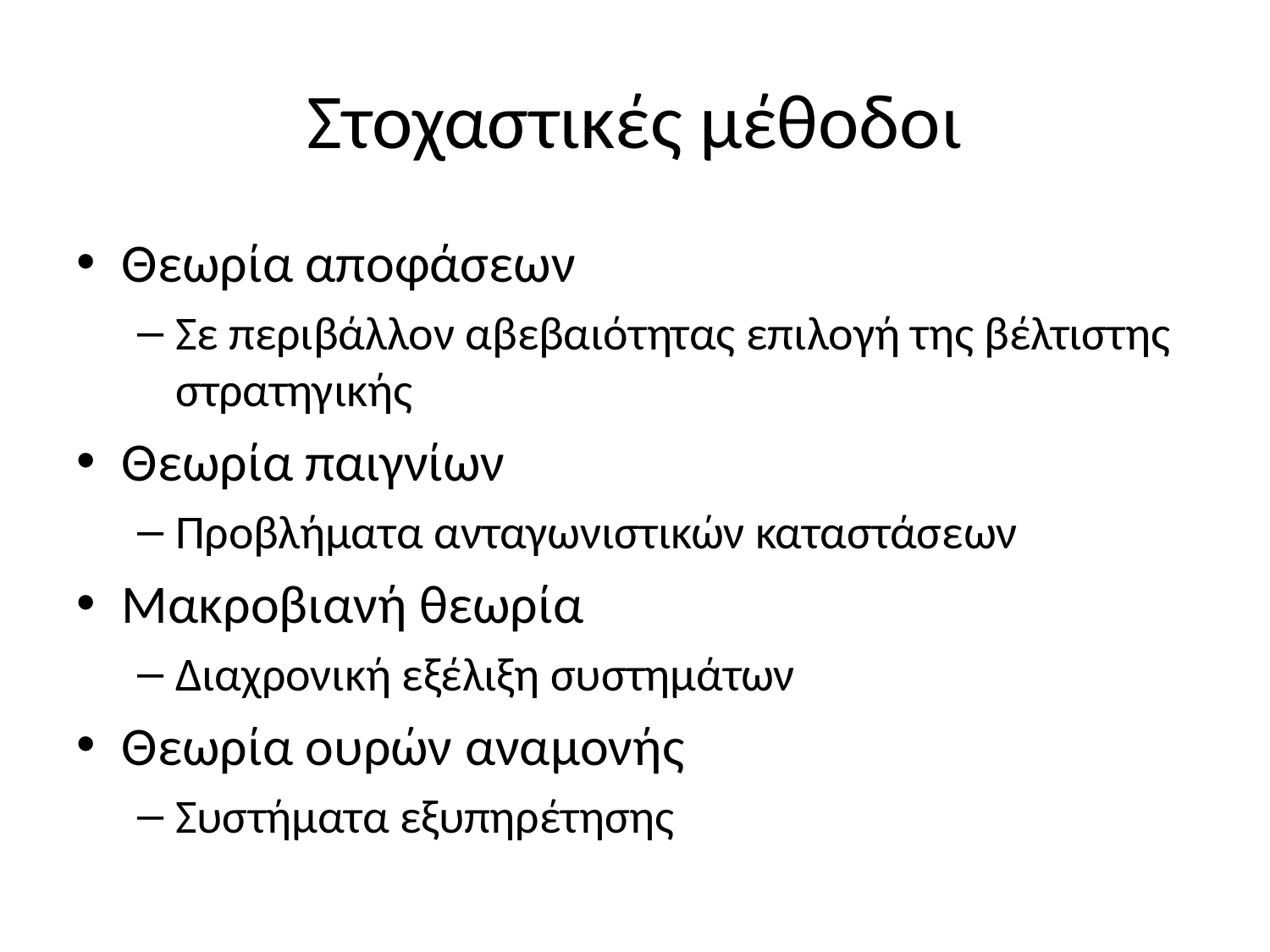

# Στοχαστικές μέθοδοι
Θεωρία αποφάσεων
Σε περιβάλλον αβεβαιότητας επιλογή της βέλτιστης στρατηγικής
Θεωρία παιγνίων
Προβλήματα ανταγωνιστικών καταστάσεων
Μακροβιανή θεωρία
Διαχρονική εξέλιξη συστημάτων
Θεωρία ουρών αναμονής
Συστήματα εξυπηρέτησης